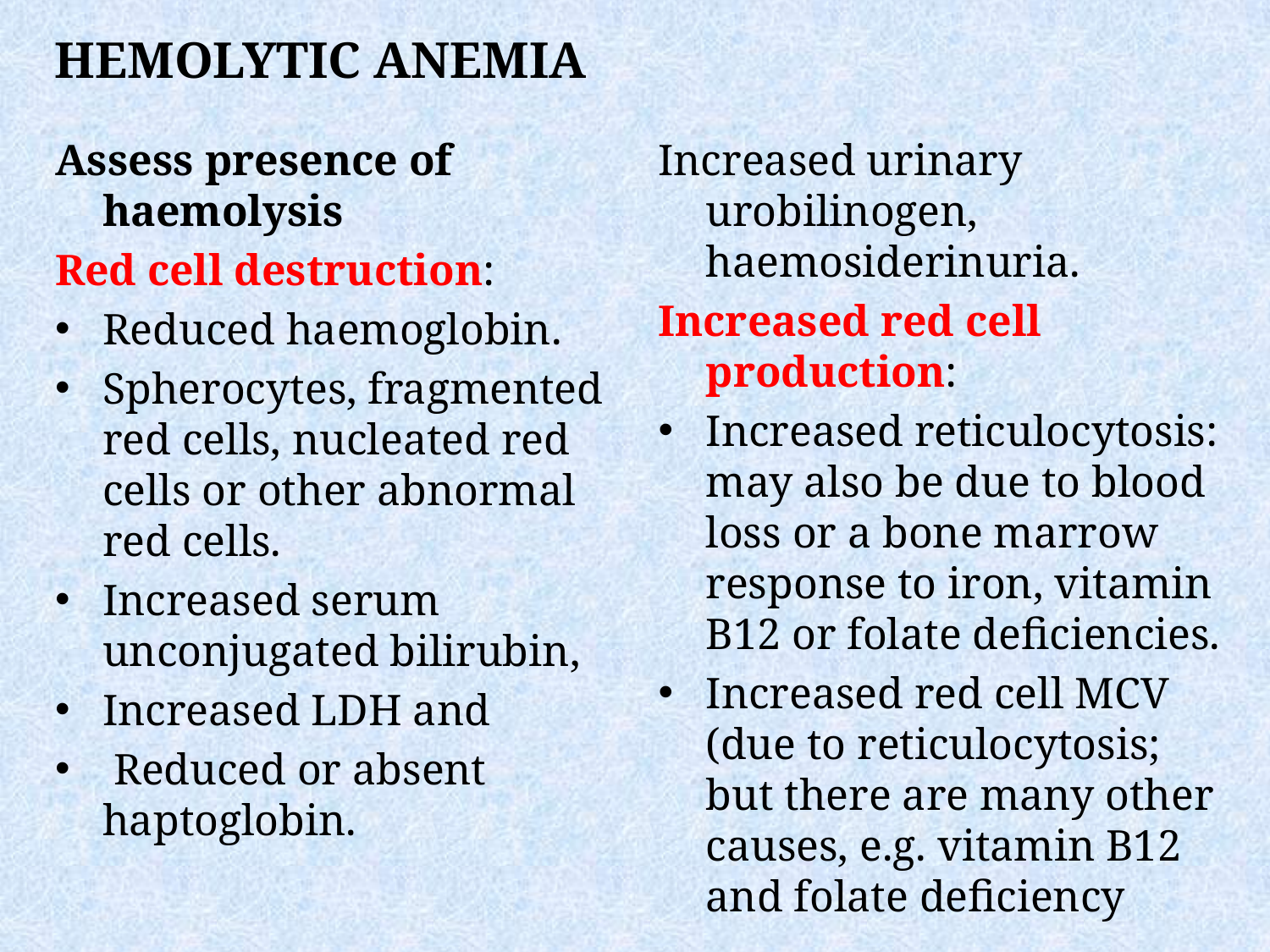

HEMOLYTIC ANEMIA
Assess presence of haemolysis
Red cell destruction:
Reduced haemoglobin.
Spherocytes, fragmented red cells, nucleated red cells or other abnormal red cells.
Increased serum unconjugated bilirubin,
Increased LDH and
 Reduced or absent haptoglobin.

Increased urinary urobilinogen, haemosiderinuria.
Increased red cell production:
Increased reticulocytosis: may also be due to blood loss or a bone marrow response to iron, vitamin B12 or folate deficiencies.
Increased red cell MCV (due to reticulocytosis; but there are many other causes, e.g. vitamin B12 and folate deficiency